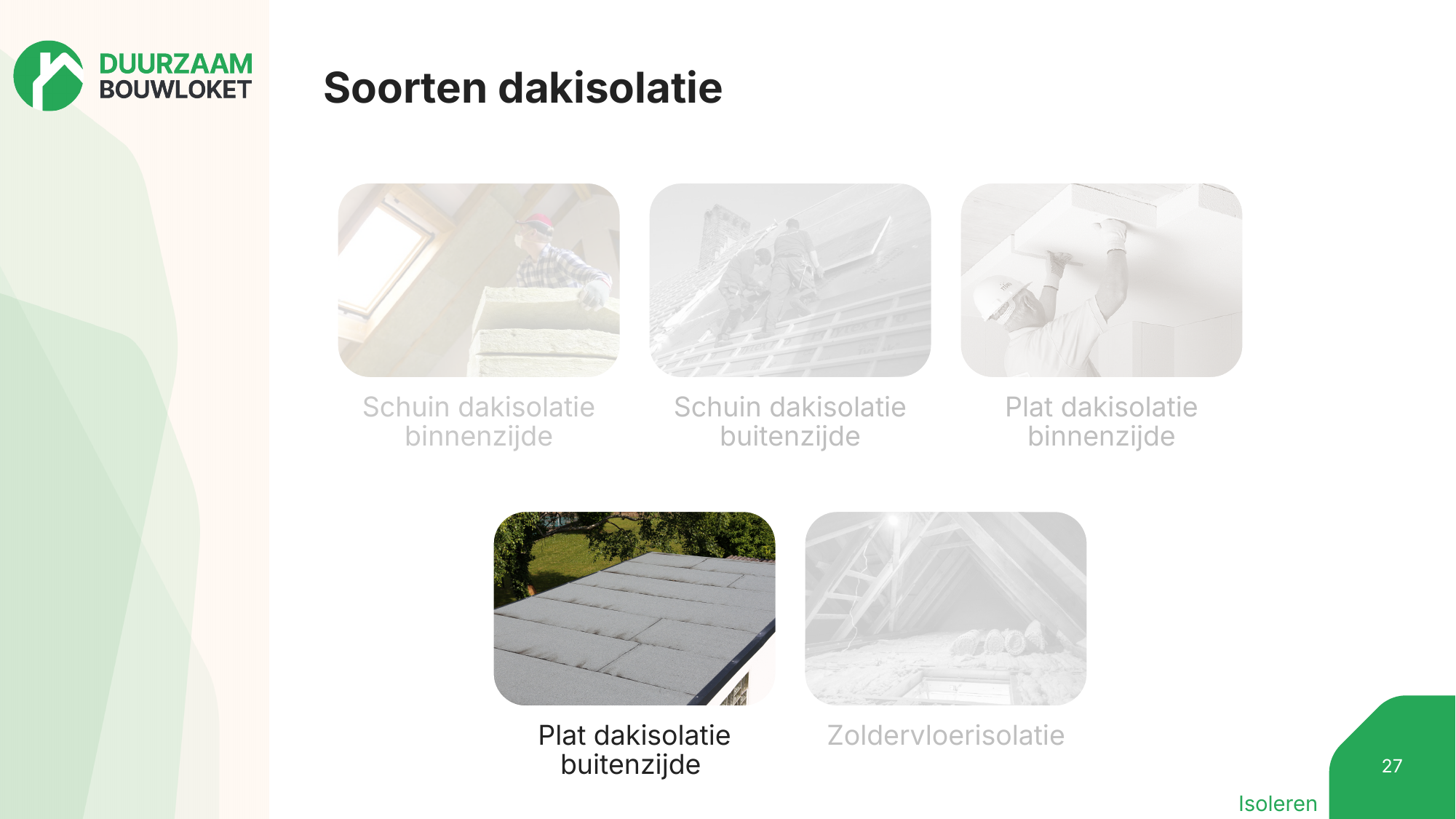

Soorten dakisolatie
Schuin dakisolatie binnenzijde
Schuin dakisolatie buitenzijde
Plat dakisolatie binnenzijde
Plat dakisolatie buitenzijde
Zoldervloerisolatie
Isoleren